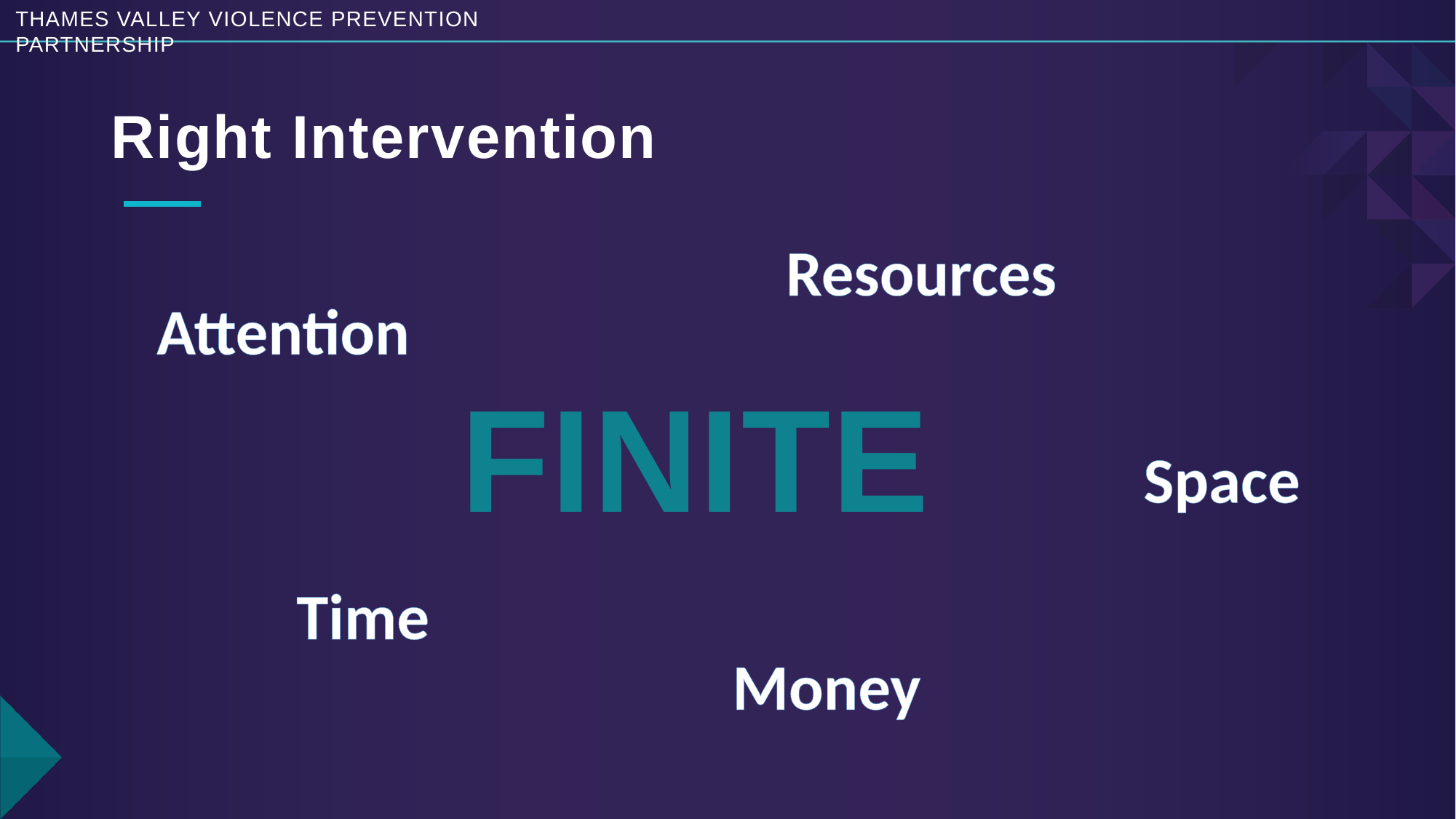

# Right Intervention
Resources
Attention
FINITE
Space
Time
Money